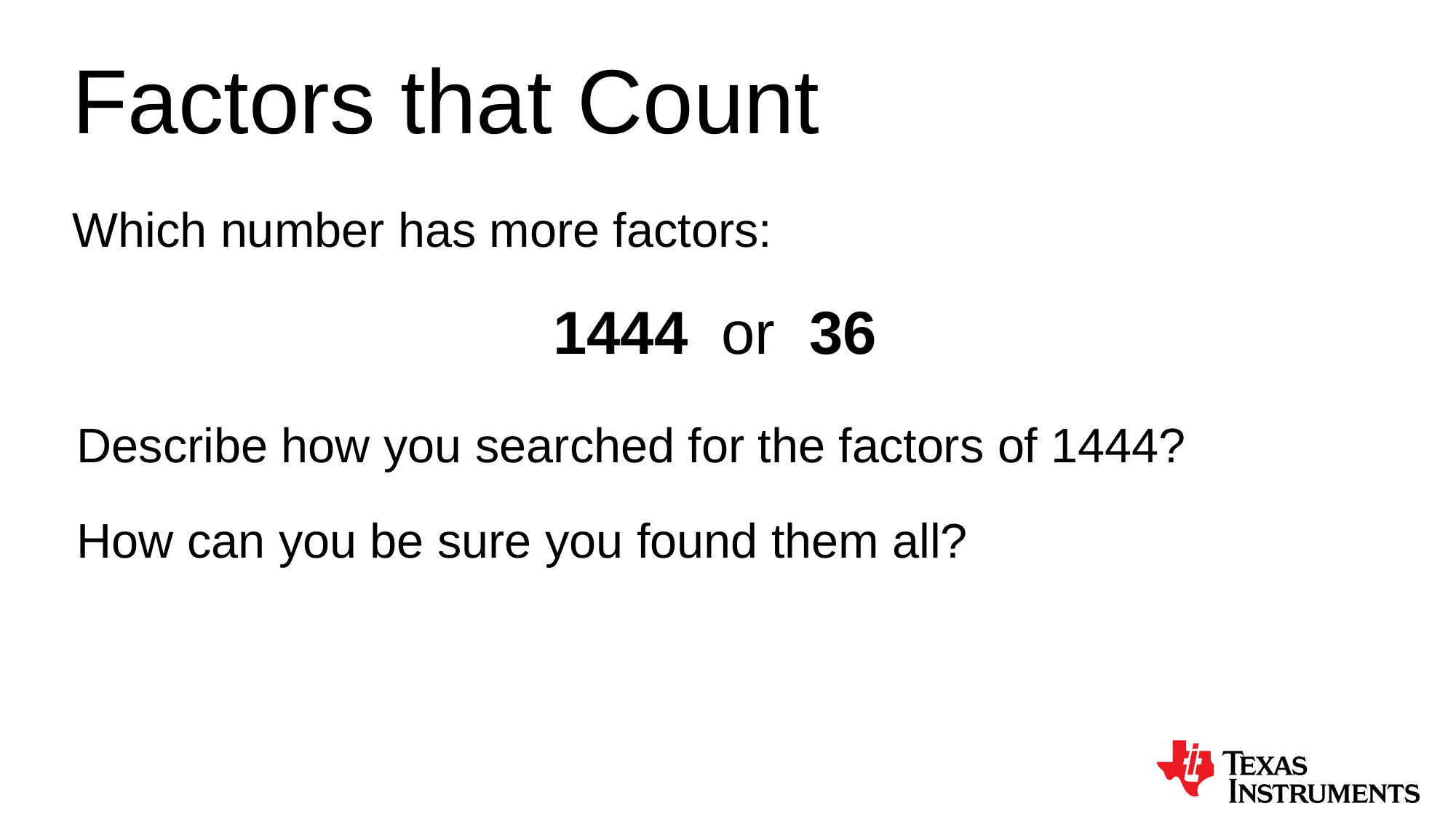

Factors that Count
Which number has more factors:
1444  or  36
Describe how you searched for the factors of 1444?
How can you be sure you found them all?